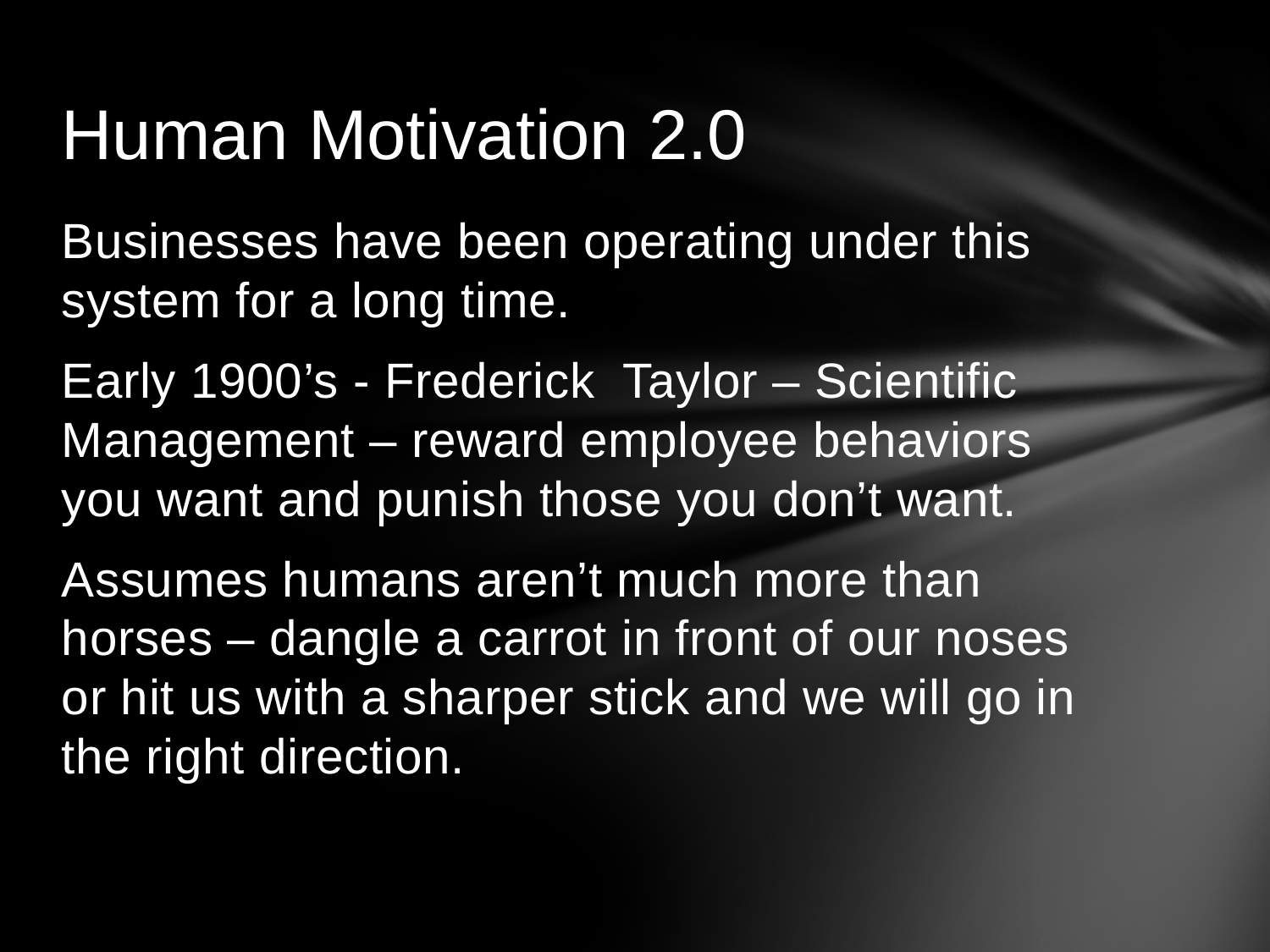

# Human Motivation 2.0
Businesses have been operating under this system for a long time.
Early 1900’s - Frederick  Taylor – Scientific Management – reward employee behaviors you want and punish those you don’t want.
Assumes humans aren’t much more than horses – dangle a carrot in front of our noses or hit us with a sharper stick and we will go in the right direction.